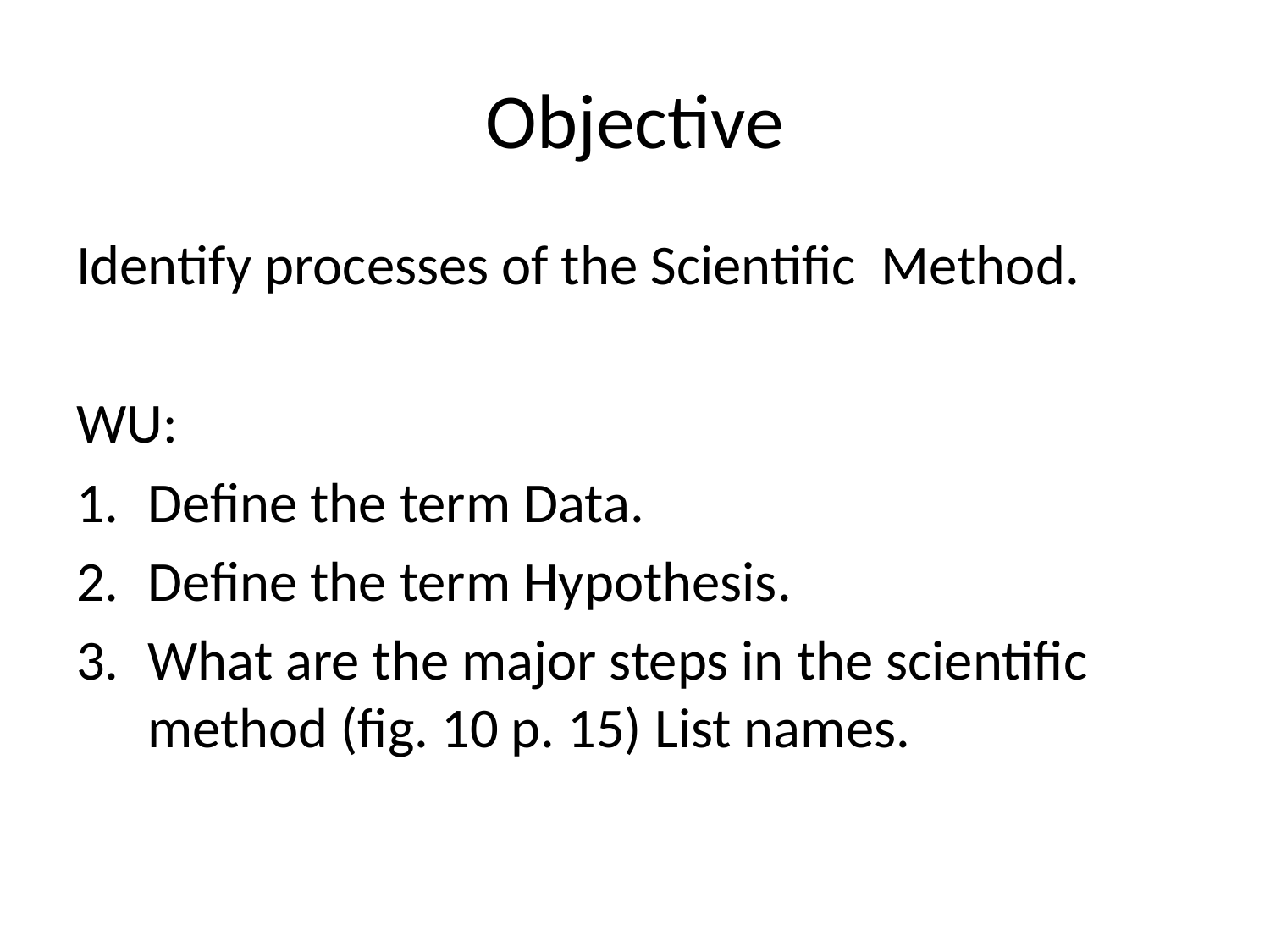

# Objective
Identify processes of the Scientific  Method.

WU:
Define the term Data.
Define the term Hypothesis.
What are the major steps in the scientific method (fig. 10 p. 15) List names.